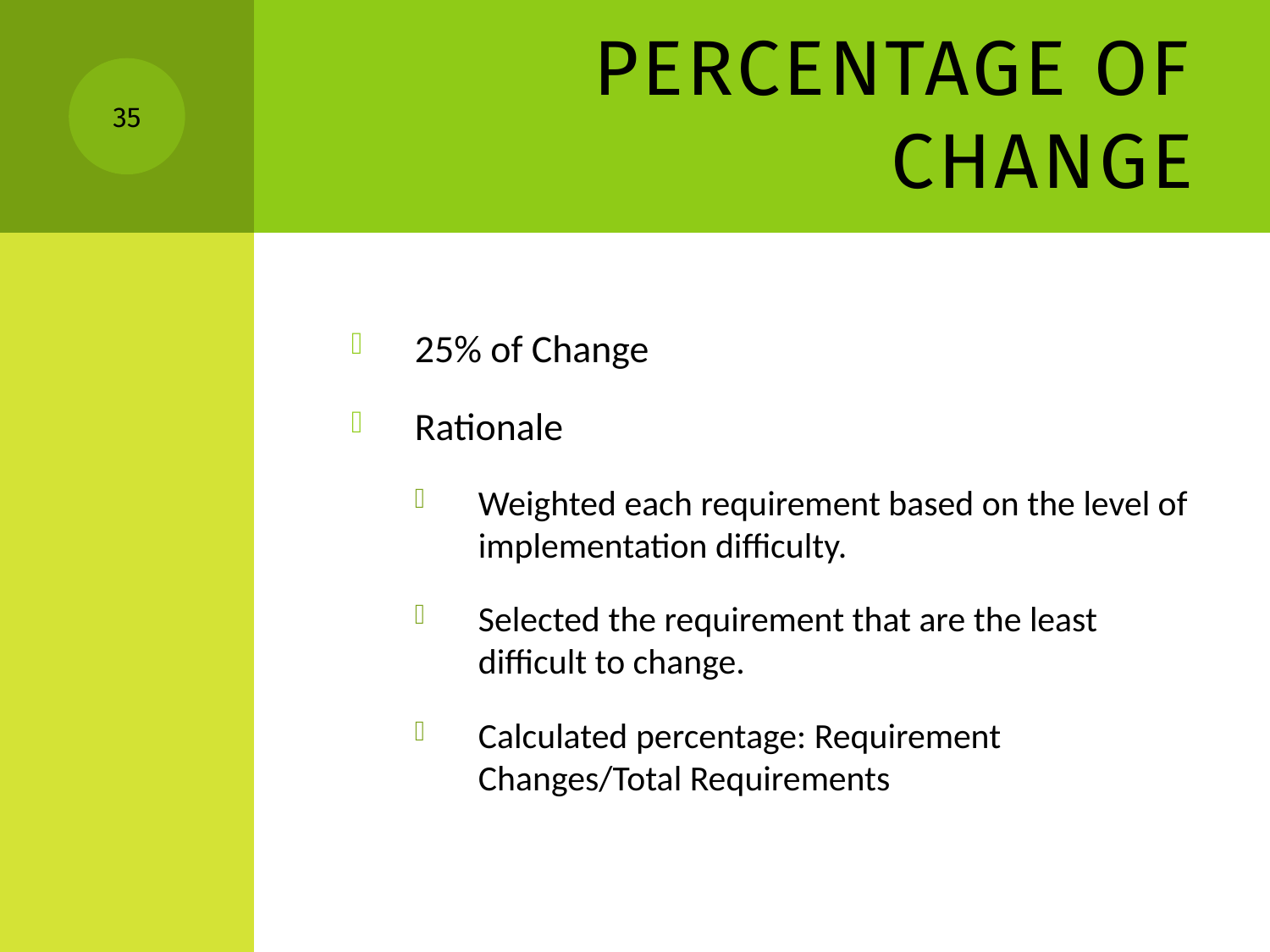

# Percentage of Change
35
25% of Change
Rationale
Weighted each requirement based on the level of implementation difficulty.
Selected the requirement that are the least difficult to change.
Calculated percentage: Requirement Changes/Total Requirements